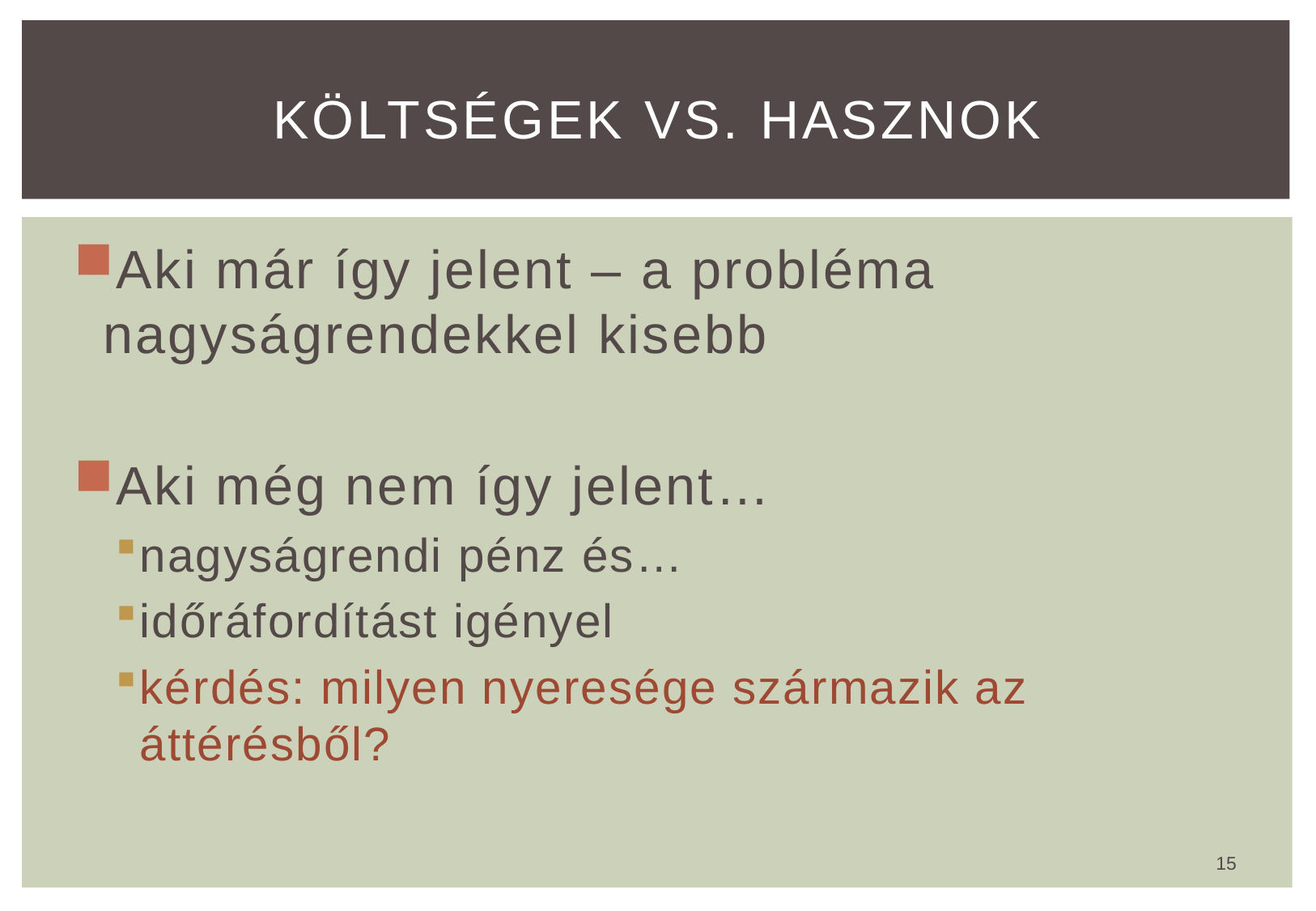

# Költségek vs. hasznok
Aki már így jelent – a probléma nagyságrendekkel kisebb

Aki még nem így jelent…
nagyságrendi pénz és…
időráfordítást igényel
kérdés: milyen nyeresége származik az áttérésből?
15
2014.09.04.